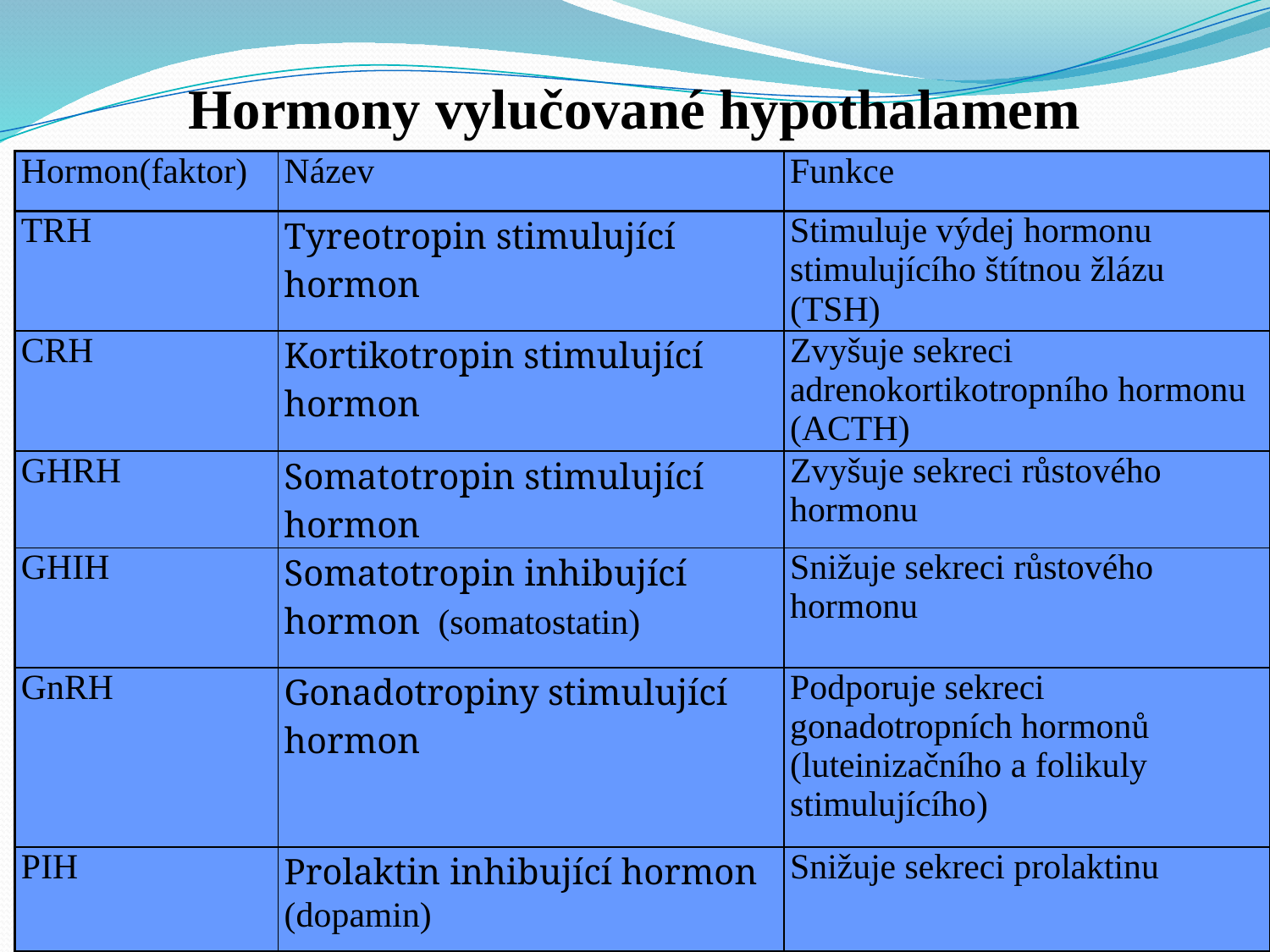

Hormony vylučované hypothalamem
| Hormon(faktor) | Název | Funkce |
| --- | --- | --- |
| TRH | Tyreotropin stimulující hormon | Stimuluje výdej hormonu stimulujícího štítnou žlázu (TSH) |
| CRH | Kortikotropin stimulující hormon | Zvyšuje sekreci adrenokortikotropního hormonu (ACTH) |
| GHRH | Somatotropin stimulující hormon | Zvyšuje sekreci růstového hormonu |
| GHIH | Somatotropin inhibující hormon (somatostatin) | Snižuje sekreci růstového hormonu |
| GnRH | Gonadotropiny stimulující hormon | Podporuje sekreci gonadotropních hormonů (luteinizačního a folikuly stimulujícího) |
| PIH | Prolaktin inhibující hormon (dopamin) | Snižuje sekreci prolaktinu |